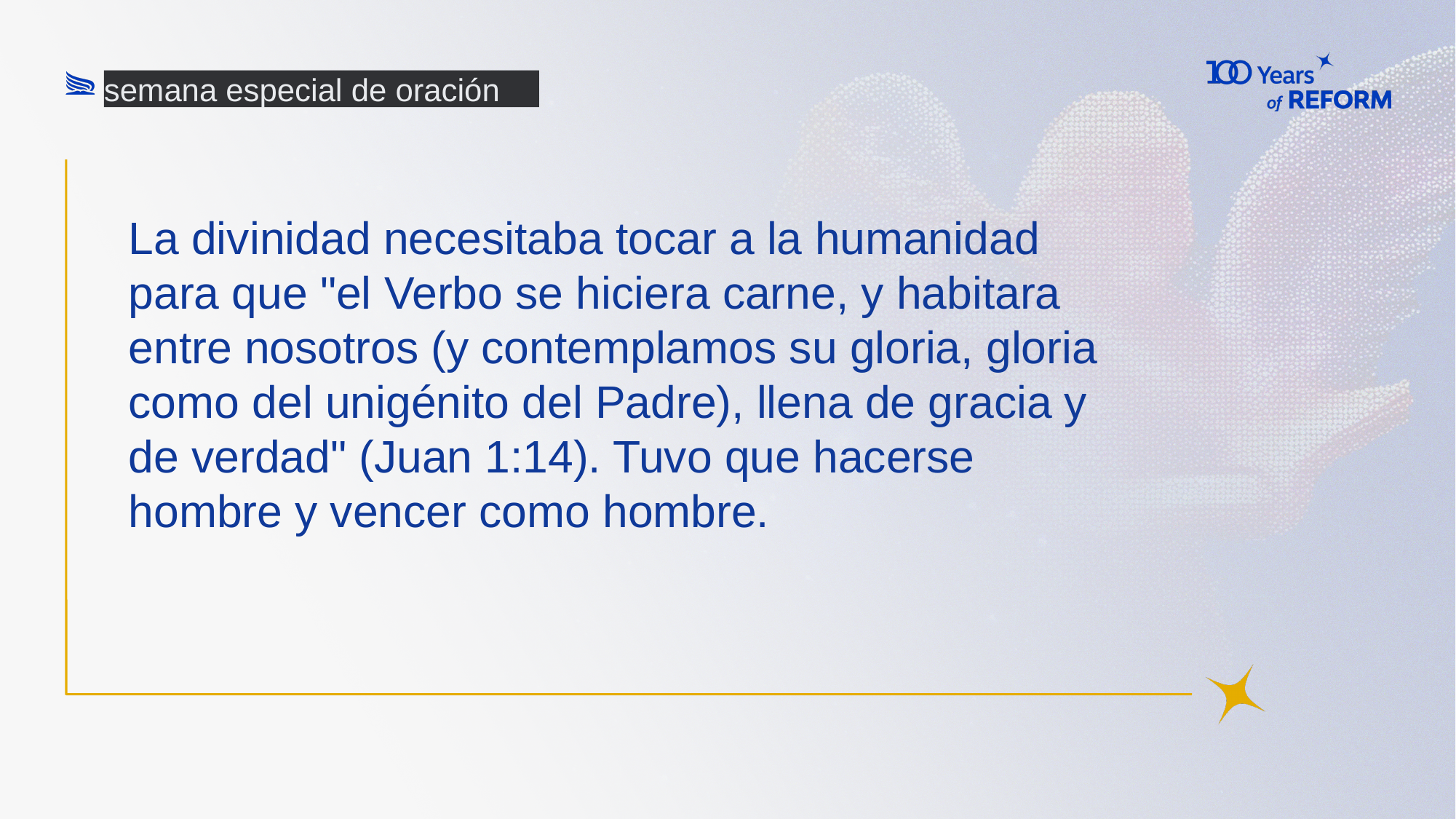

semana especial de oración
# La divinidad necesitaba tocar a la humanidad para que "el Verbo se hiciera carne, y habitara entre nosotros (y contemplamos su gloria, gloria como del unigénito del Padre), llena de gracia y de verdad" (Juan 1:14). Tuvo que hacerse hombre y vencer como hombre.